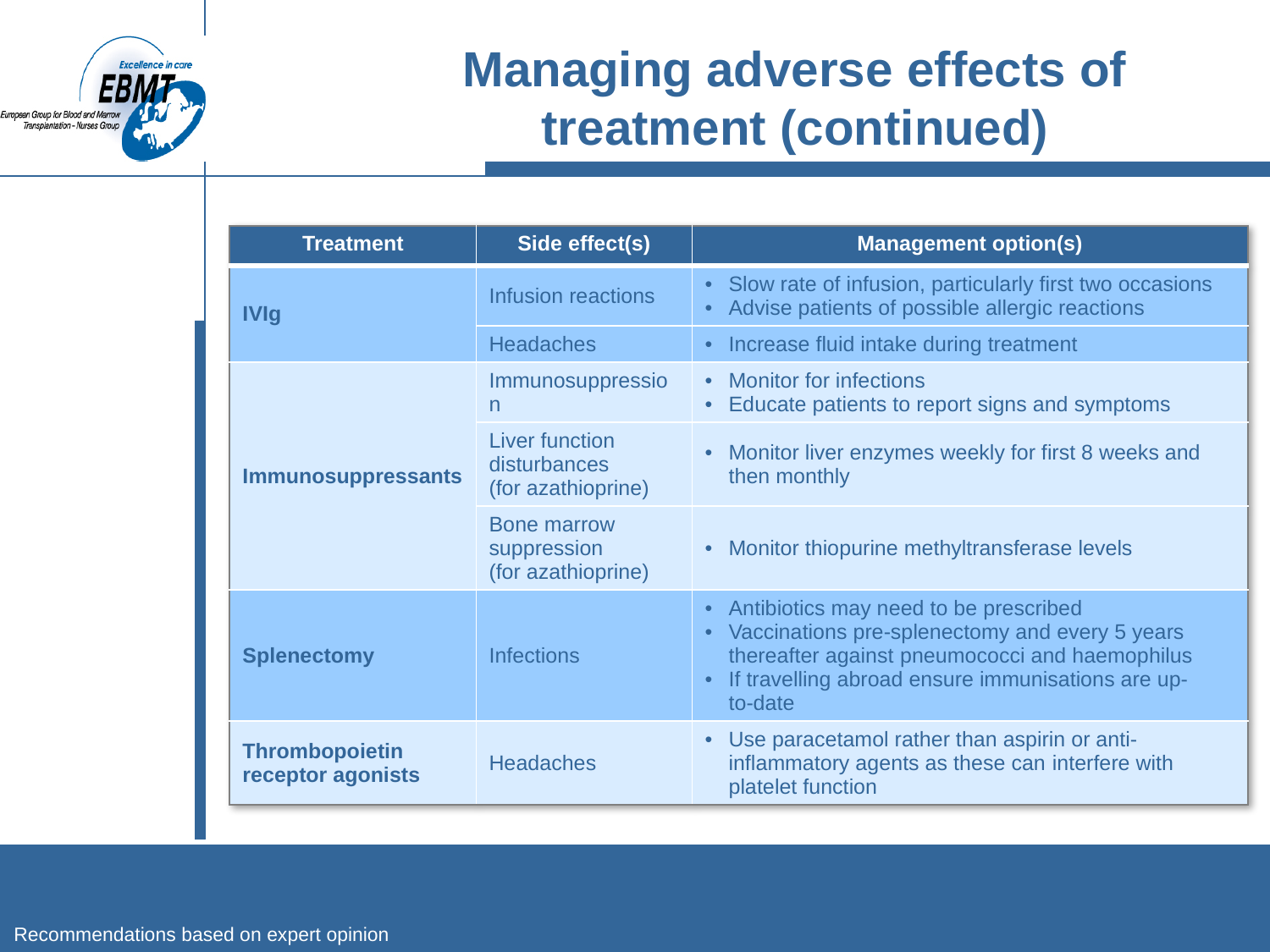

# Managing adverse effects of treatment (continued)
| Treatment | Side effect(s) | Management option(s) |
| --- | --- | --- |
| IVIg | Infusion reactions | Slow rate of infusion, particularly first two occasions Advise patients of possible allergic reactions |
|  | Headaches | Increase fluid intake during treatment |
| Immunosuppressants | Immunosuppression | Monitor for infections Educate patients to report signs and symptoms |
|  | Liver function disturbances (for azathioprine) | Monitor liver enzymes weekly for first 8 weeks and then monthly |
|  | Bone marrow suppression (for azathioprine) | Monitor thiopurine methyltransferase levels |
| Splenectomy | Infections | Antibiotics may need to be prescribed Vaccinations pre-splenectomy and every 5 years thereafter against pneumococci and haemophilus If travelling abroad ensure immunisations are up- to-date |
| Thrombopoietin receptor agonists | Headaches | Use paracetamol rather than aspirin or anti-inflammatory agents as these can interfere with platelet function |
Recommendations based on expert opinion